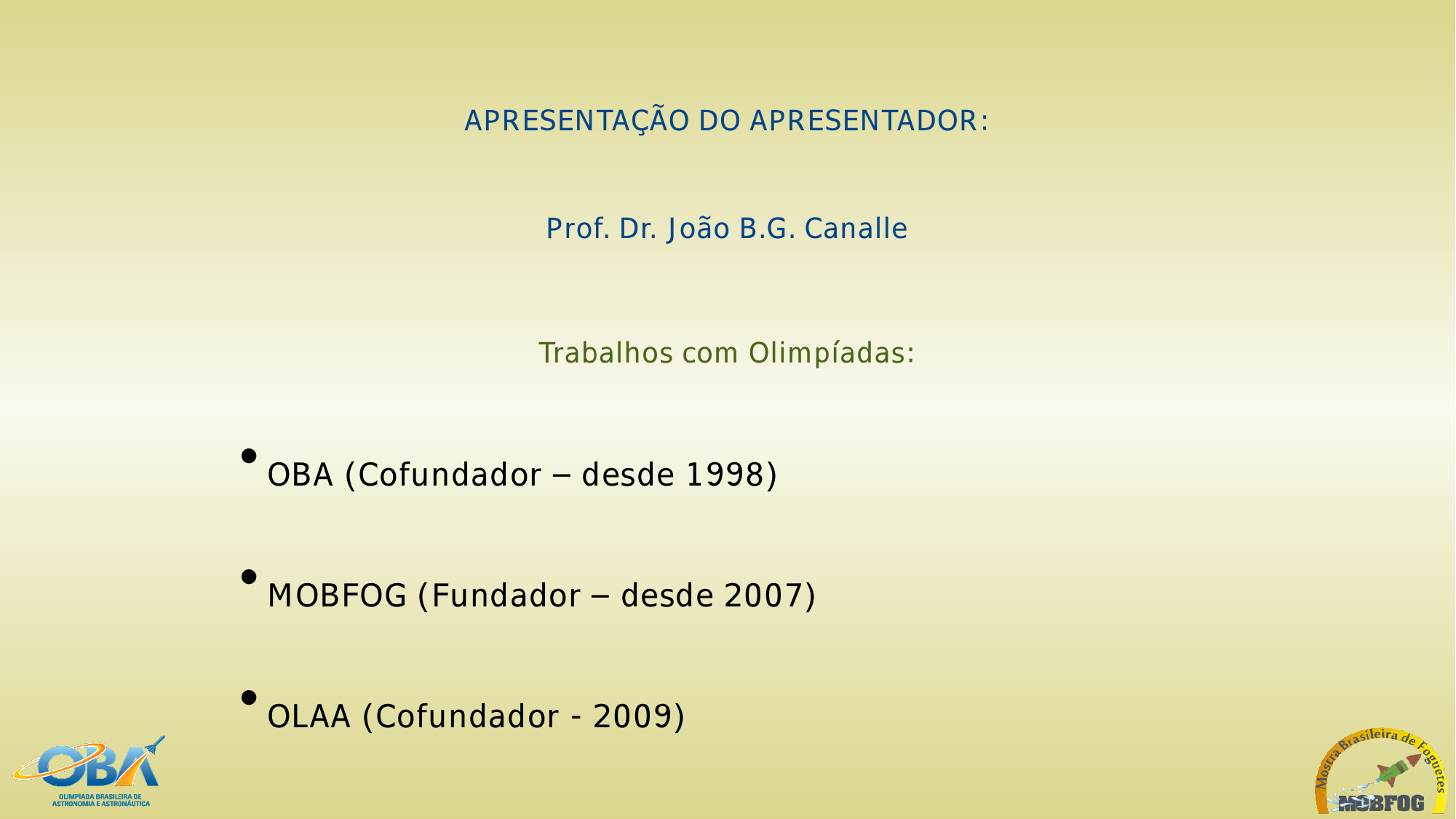

APRESENTAÇÃO DO APRESENTADOR:

Prof. Dr. João B.G. Canalle

Trabalhos com Olimpíadas:
 OBA (Cofundador – desde 1998)
 MOBFOG (Fundador – desde 2007)
 OLAA (Cofundador - 2009)